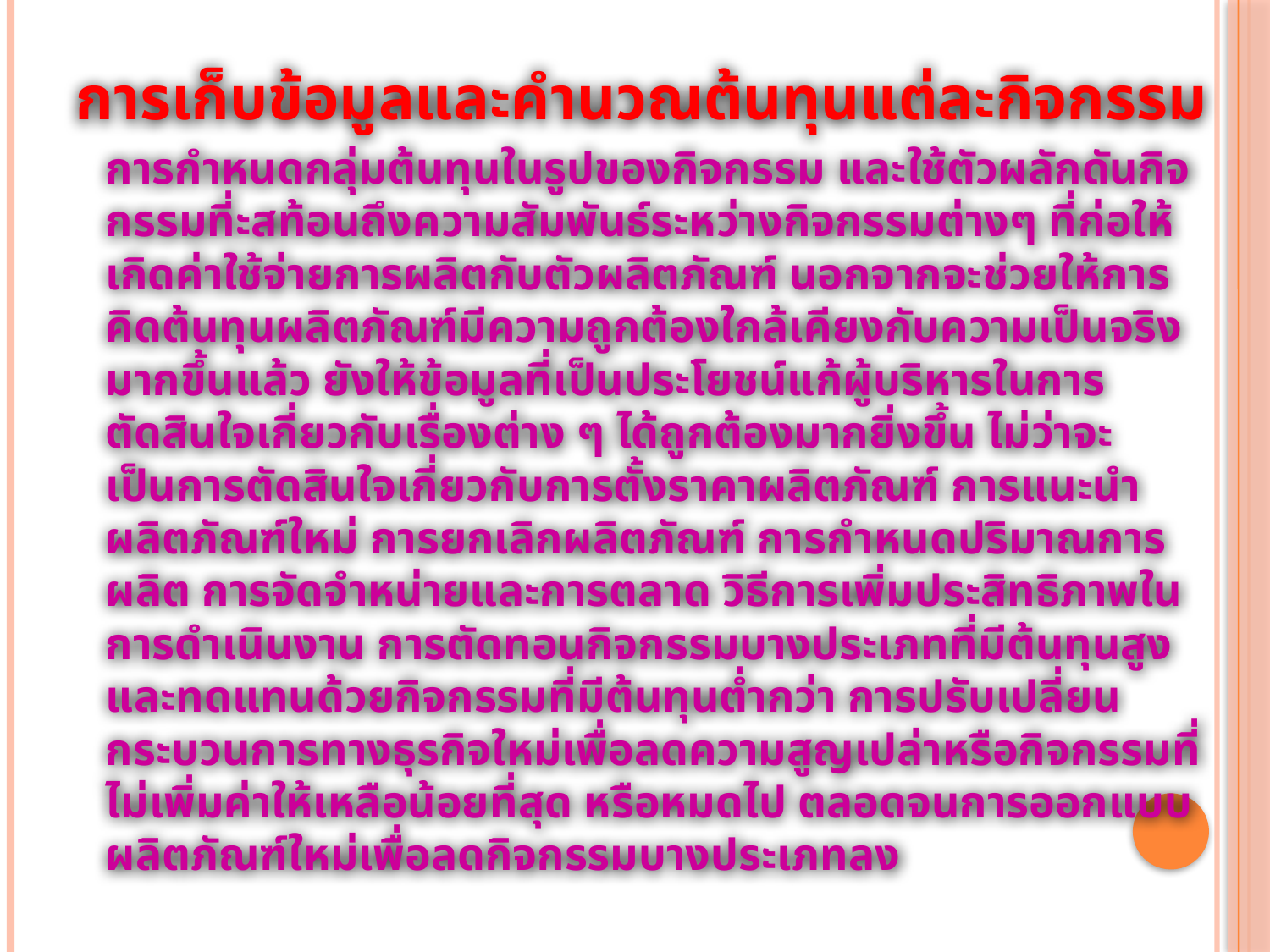

การเก็บข้อมูลและคำนวณต้นทุนแต่ละกิจกรรม
		การกำหนดกลุ่มต้นทุนในรูปของกิจกรรม และใช้ตัวผลักดันกิจกรรมที่ะสท้อนถึงความสัมพันธ์ระหว่างกิจกรรมต่างๆ ที่ก่อให้เกิดค่าใช้จ่ายการผลิตกับตัวผลิตภัณฑ์ นอกจากจะช่วยให้การคิดต้นทุนผลิตภัณฑ์มีความถูกต้องใกล้เคียงกับความเป็นจริงมากขึ้นแล้ว ยังให้ข้อมูลที่เป็นประโยชน์แก้ผู้บริหารในการตัดสินใจเกี่ยวกับเรื่องต่าง ๆ ได้ถูกต้องมากยิ่งขึ้น ไม่ว่าจะเป็นการตัดสินใจเกี่ยวกับการตั้งราคาผลิตภัณฑ์ การแนะนำผลิตภัณฑ์ใหม่ การยกเลิกผลิตภัณฑ์ การกำหนดปริมาณการผลิต การจัดจำหน่ายและการตลาด วิธีการเพิ่มประสิทธิภาพในการดำเนินงาน การตัดทอนกิจกรรมบางประเภทที่มีต้นทุนสูงและทดแทนด้วยกิจกรรมที่มีต้นทุนต่ำกว่า การปรับเปลี่ยนกระบวนการทางธุรกิจใหม่เพื่อลดความสูญเปล่าหรือกิจกรรมที่ไม่เพิ่มค่าให้เหลือน้อยที่สุด หรือหมดไป ตลอดจนการออกแบบผลิตภัณฑ์ใหม่เพื่อลดกิจกรรมบางประเภทลง